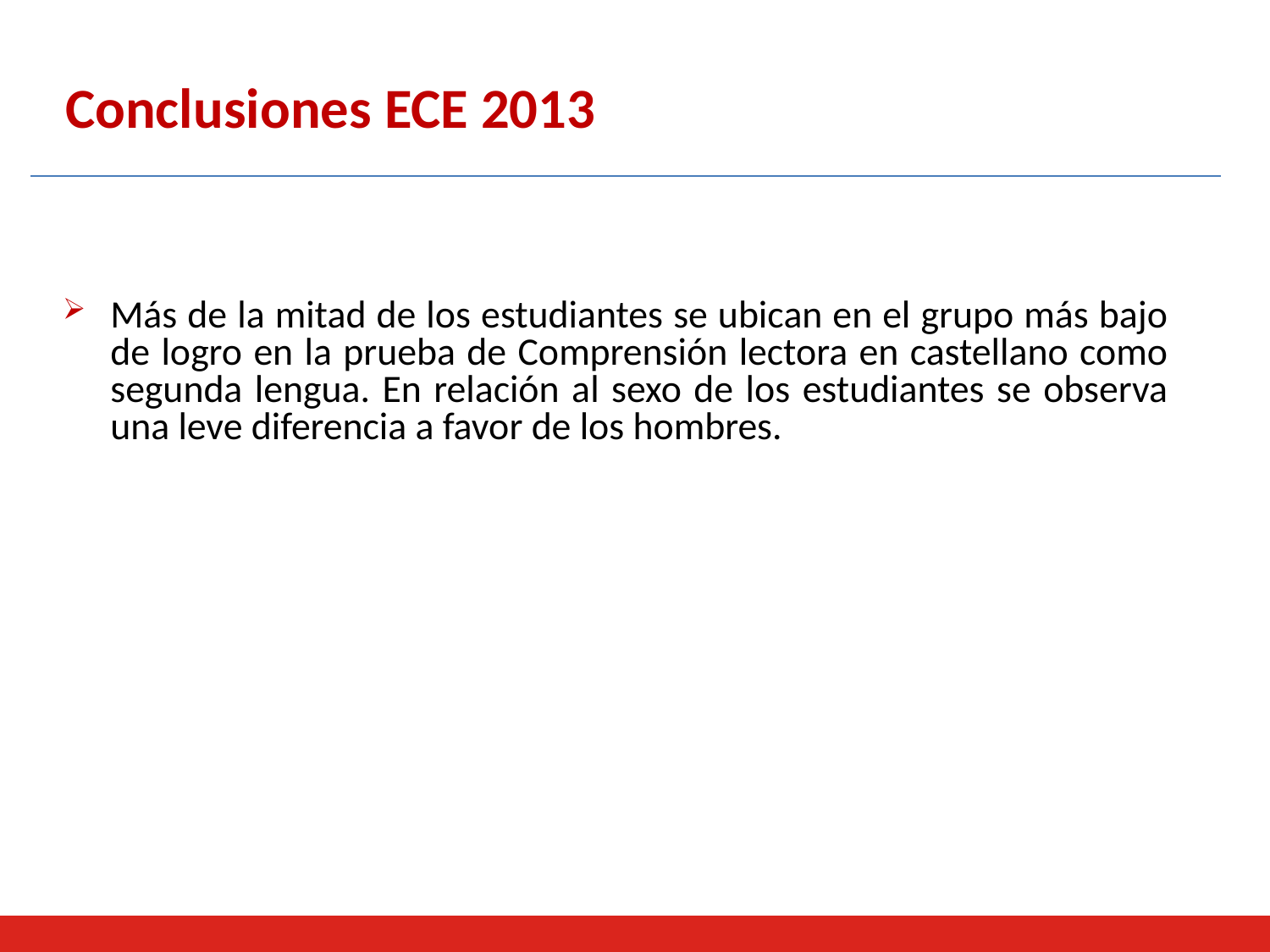

Conclusiones ECE 2013

Más de la mitad de los estudiantes se ubican en el grupo más bajo de logro en la prueba de Comprensión lectora en castellano como segunda lengua. En relación al sexo de los estudiantes se observa una leve diferencia a favor de los hombres.